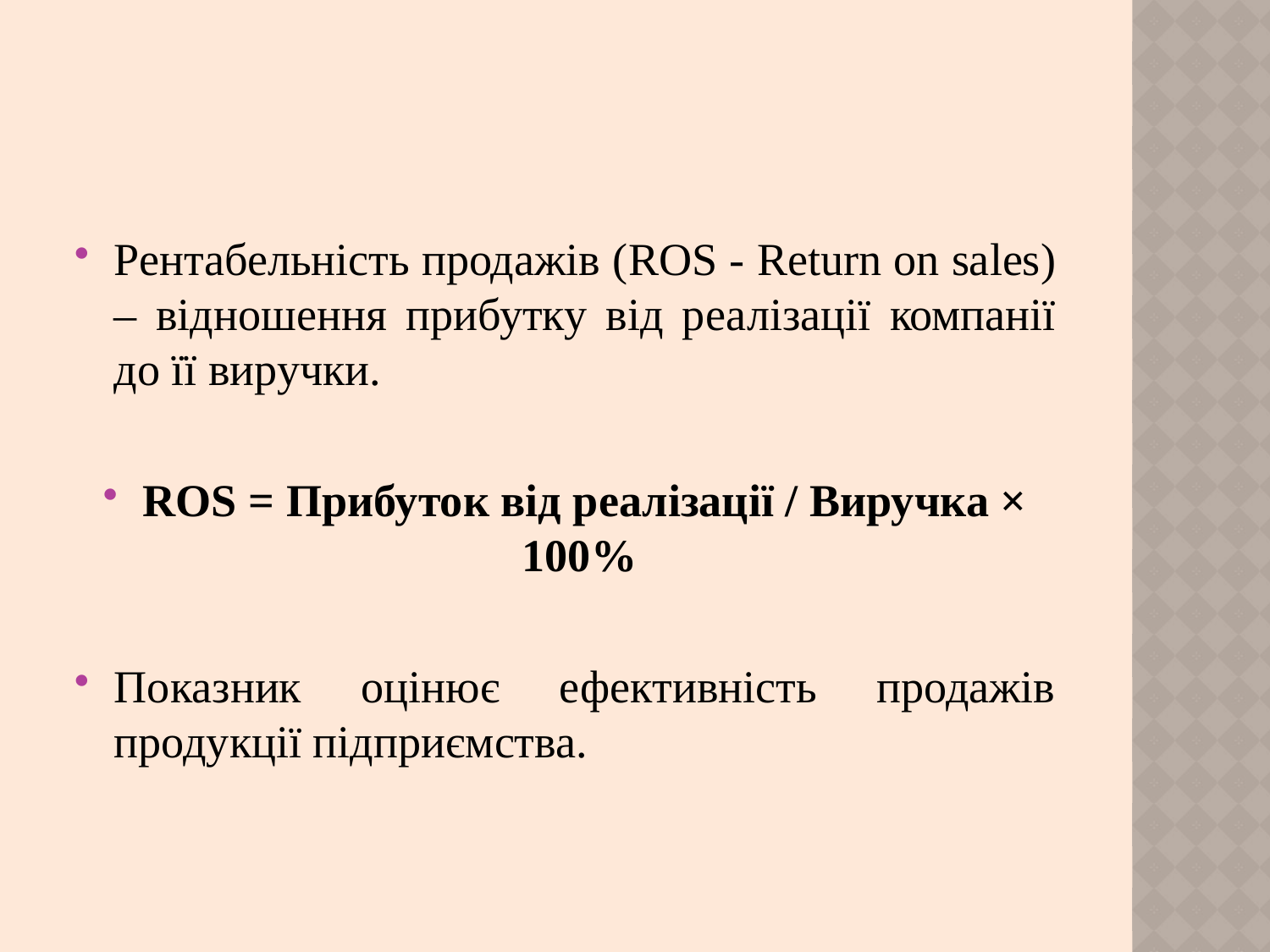

Рентабельність продажів (ROS - Return on sales) – відношення прибутку від реалізації компанії до її виручки.

ROS = Прибуток від реалізації / Виручка × 100%

Показник оцінює ефективність продажів продукції підприємства.